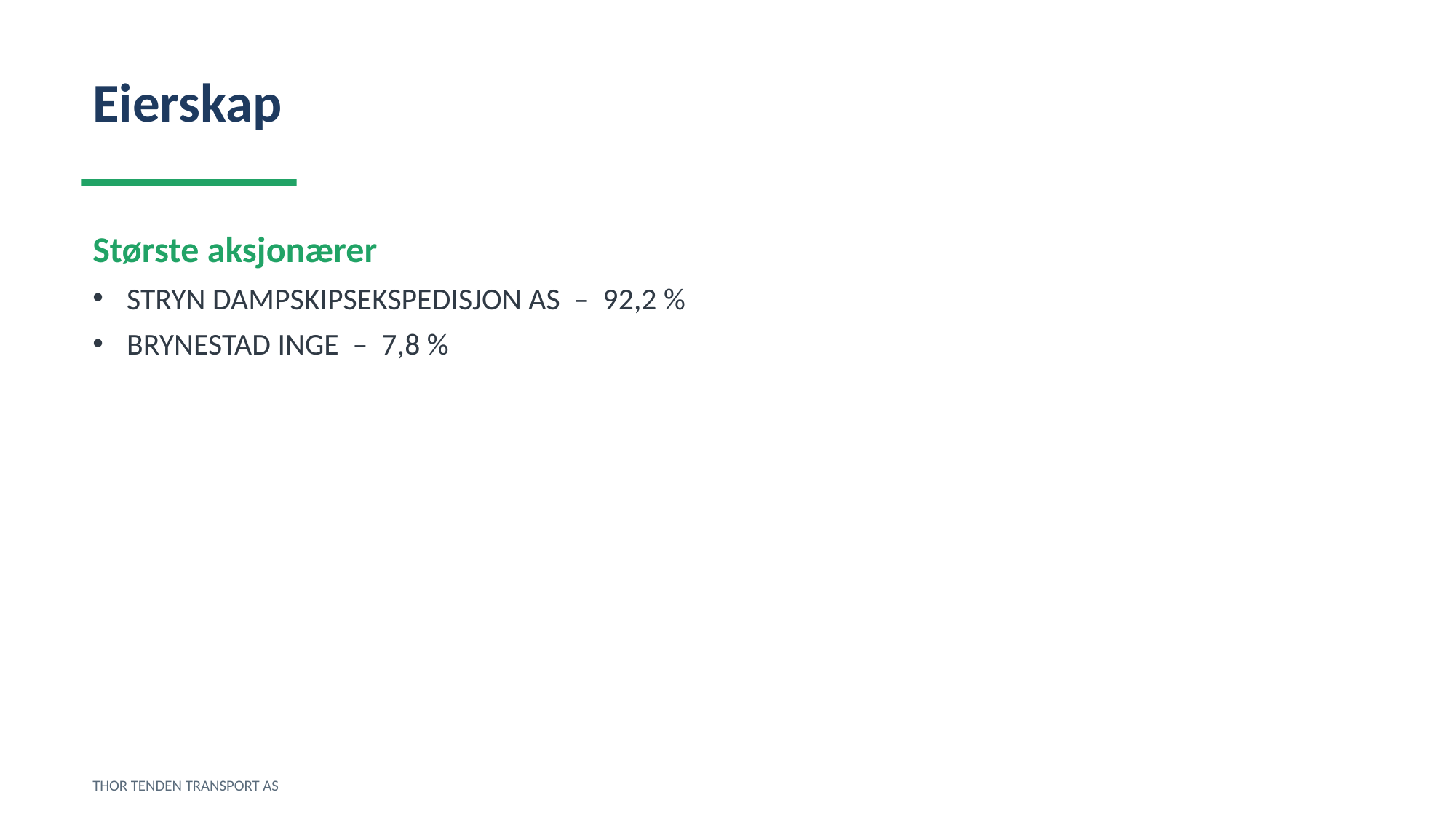

Eierskap

Største aksjonærer
STRYN DAMPSKIPSEKSPEDISJON AS  –  92,2 %
BRYNESTAD INGE  –  7,8 %
THOR TENDEN TRANSPORT AS